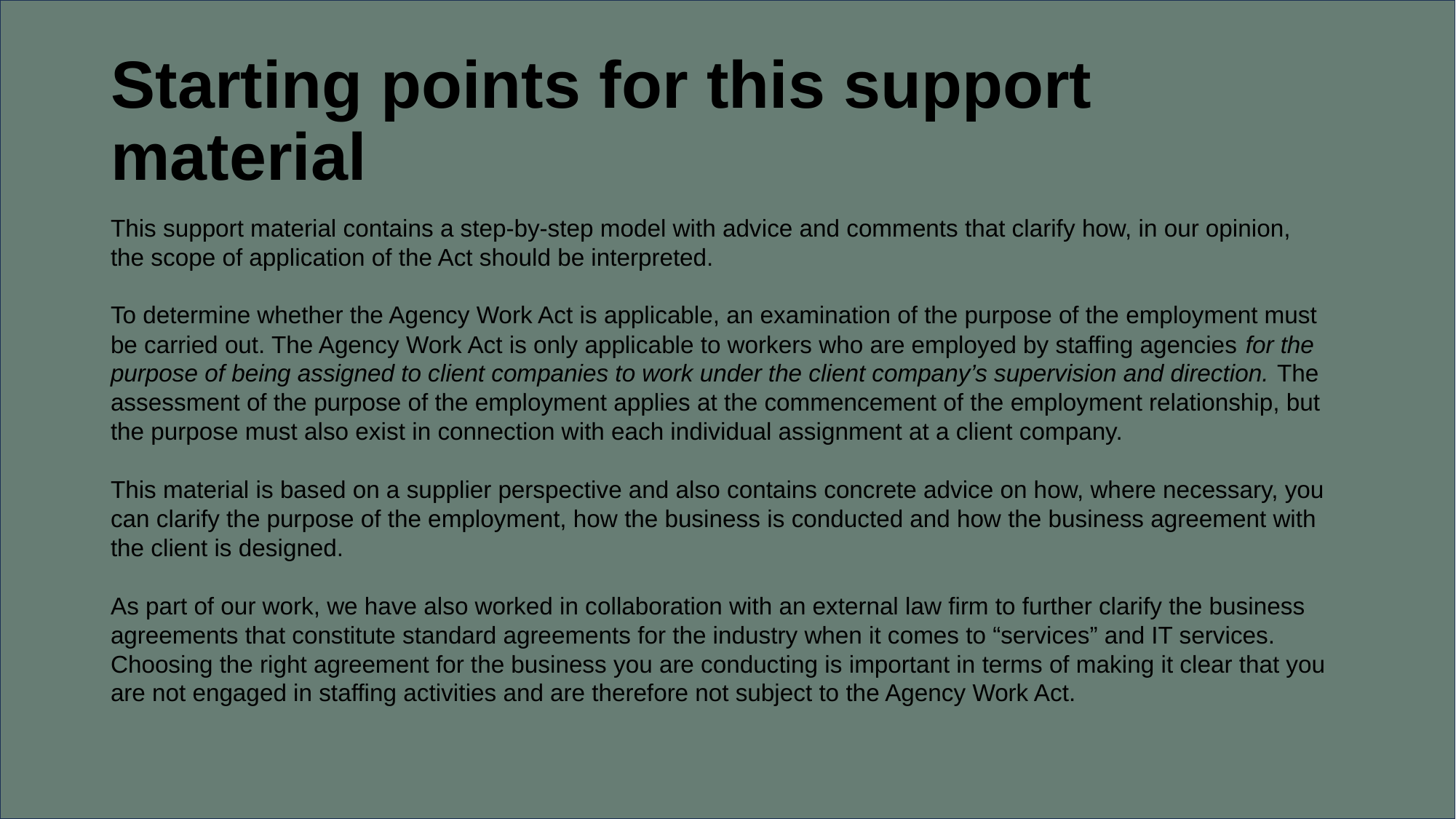

# Starting points for this support material
This support material contains a step-by-step model with advice and comments that clarify how, in our opinion, the scope of application of the Act should be interpreted.

To determine whether the Agency Work Act is applicable, an examination of the purpose of the employment must be carried out. The Agency Work Act is only applicable to workers who are employed by staffing agencies for the purpose of being assigned to client companies to work under the client company’s supervision and direction. The assessment of the purpose of the employment applies at the commencement of the employment relationship, but the purpose must also exist in connection with each individual assignment at a client company.

This material is based on a supplier perspective and also contains concrete advice on how, where necessary, you can clarify the purpose of the employment, how the business is conducted and how the business agreement with the client is designed.

As part of our work, we have also worked in collaboration with an external law firm to further clarify the business agreements that constitute standard agreements for the industry when it comes to “services” and IT services. Choosing the right agreement for the business you are conducting is important in terms of making it clear that you are not engaged in staffing activities and are therefore not subject to the Agency Work Act.